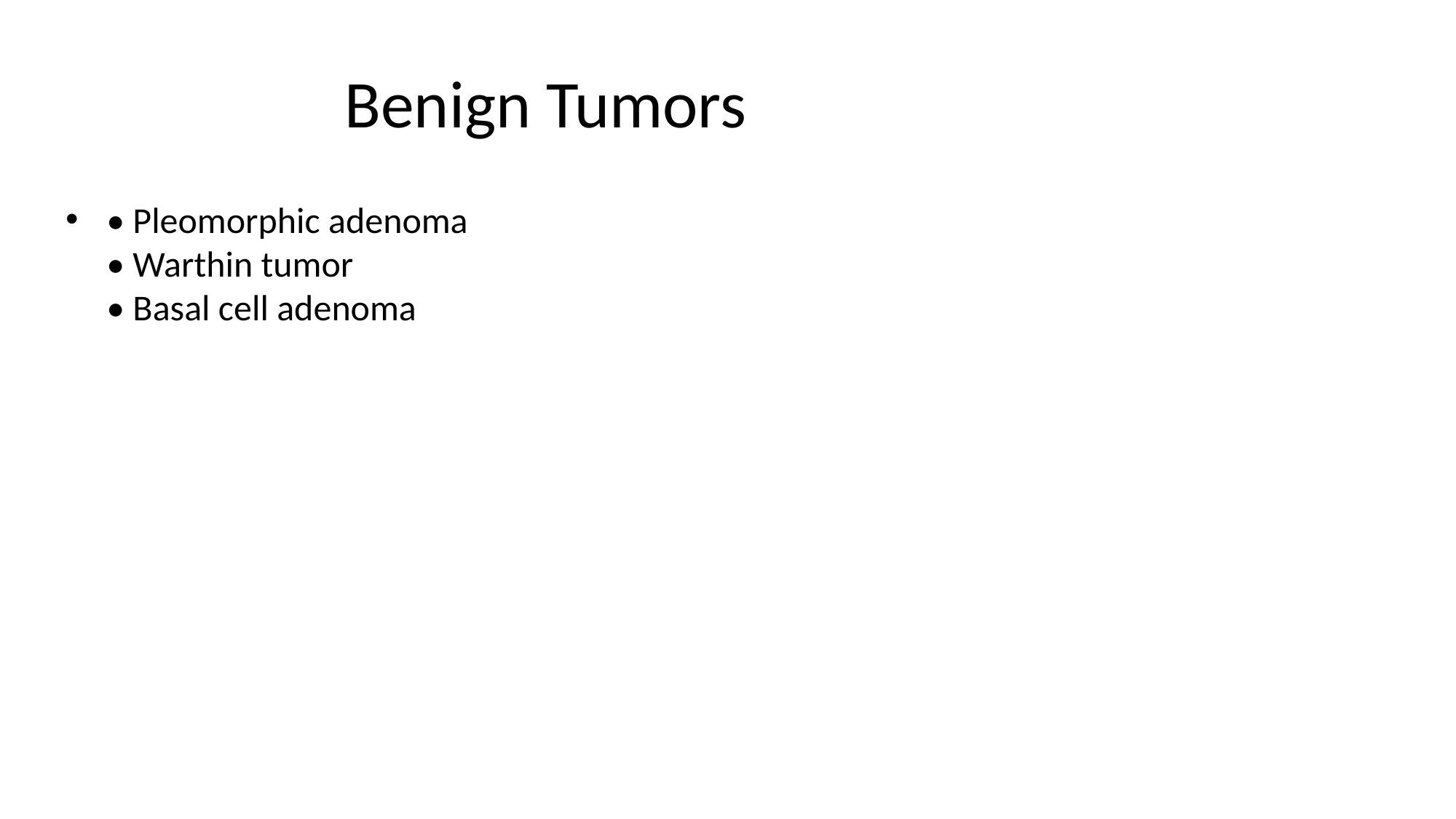

# Benign Tumors
• Pleomorphic adenoma
• Warthin tumor
• Basal cell adenoma